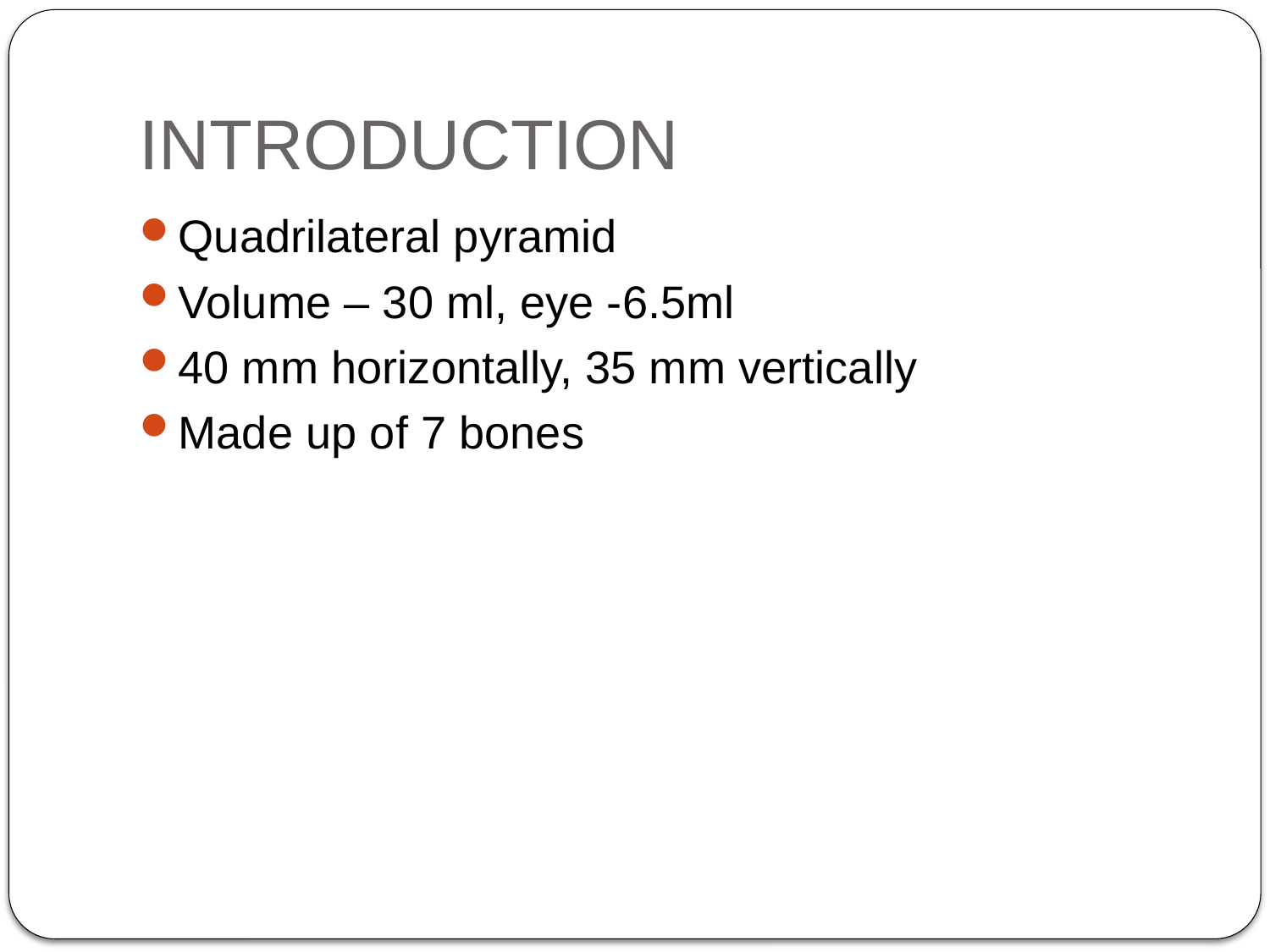

# INTRODUCTION
Quadrilateral pyramid
Volume – 30 ml, eye -6.5ml
40 mm horizontally, 35 mm vertically
Made up of 7 bones